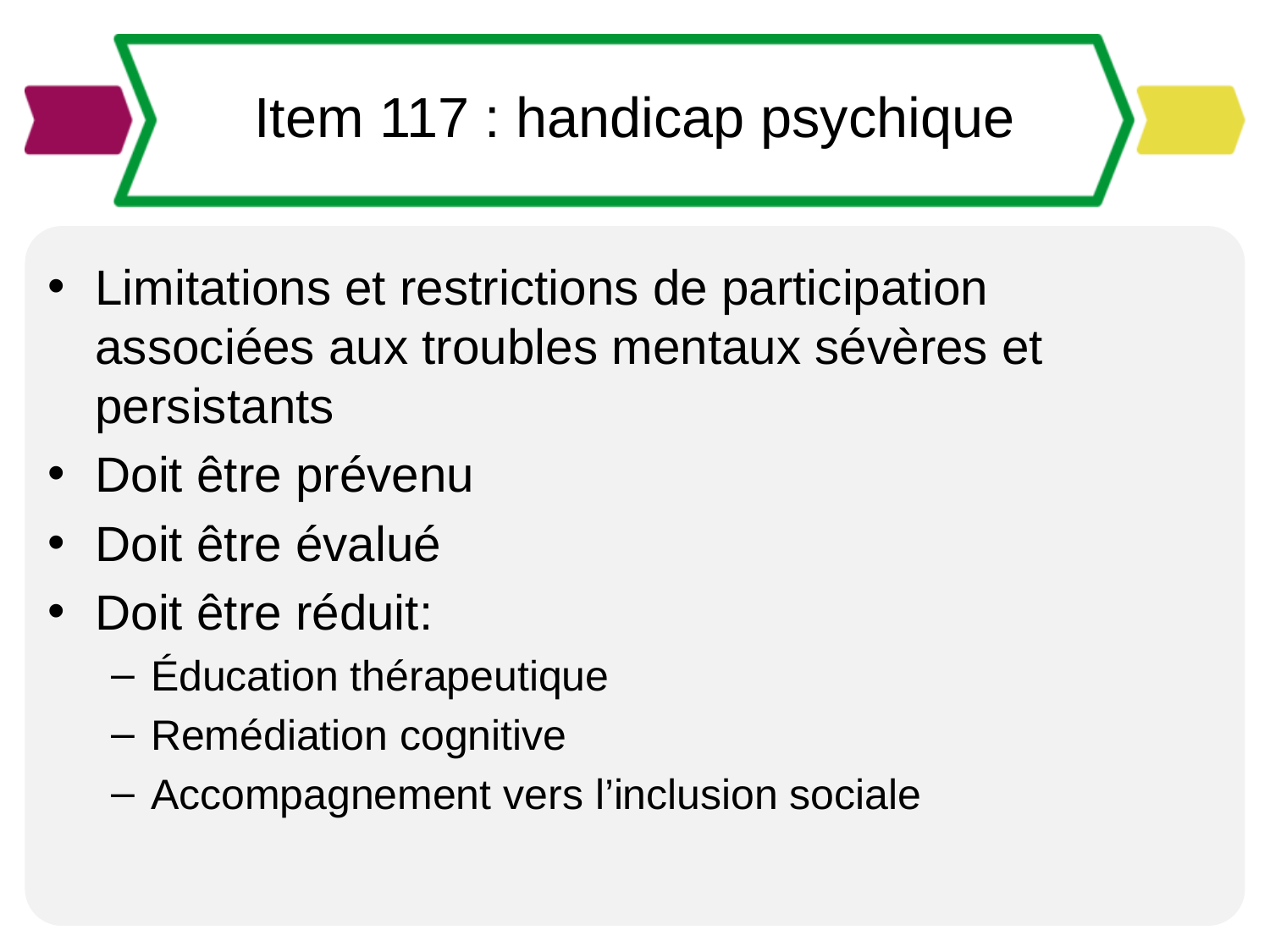

# Item 117 : handicap psychique
Limitations et restrictions de participation associées aux troubles mentaux sévères et persistants
Doit être prévenu
Doit être évalué
Doit être réduit:
Éducation thérapeutique
Remédiation cognitive
Accompagnement vers l’inclusion sociale